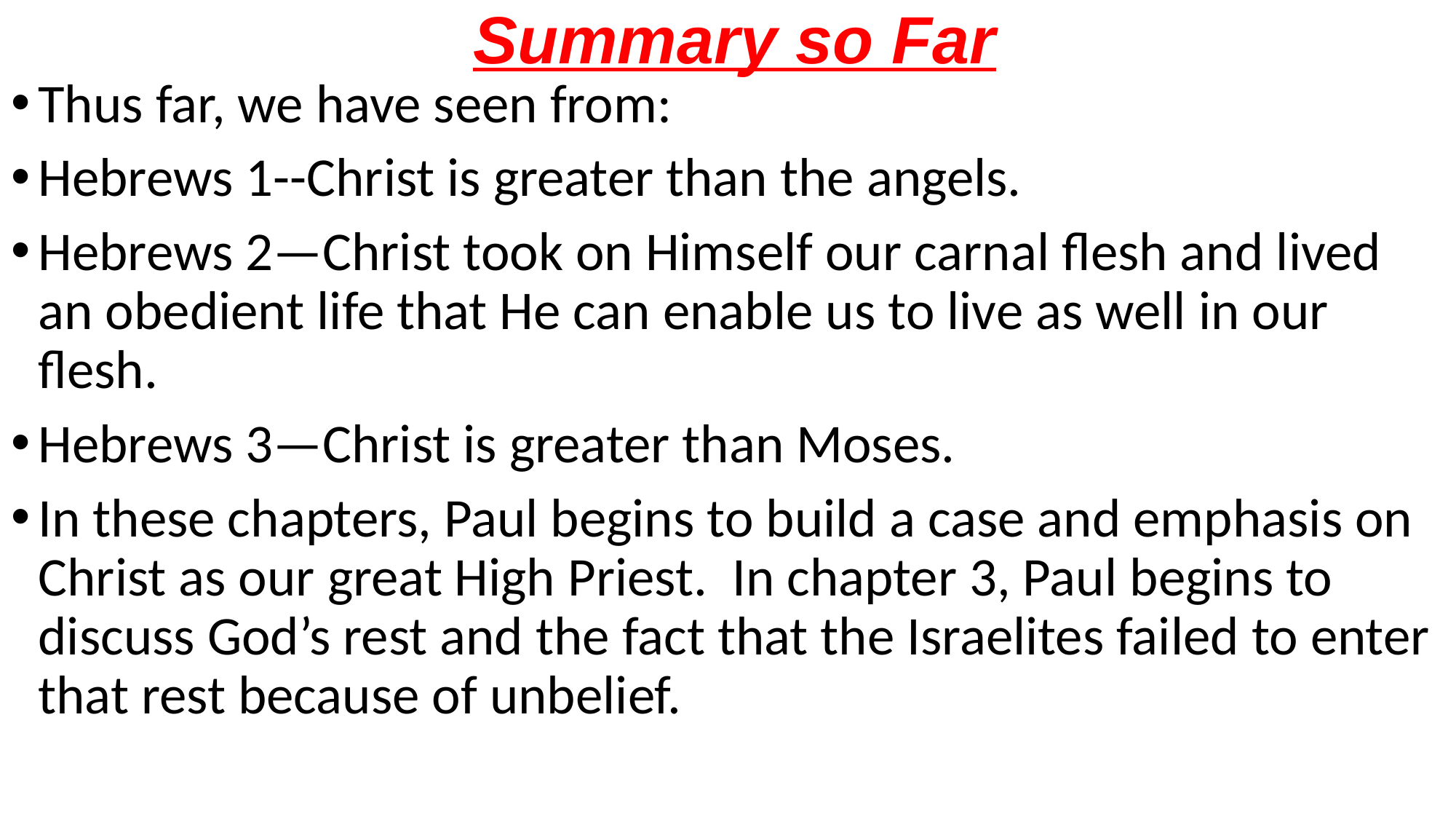

# Summary so Far
Thus far, we have seen from:
Hebrews 1--Christ is greater than the angels.
Hebrews 2—Christ took on Himself our carnal flesh and lived an obedient life that He can enable us to live as well in our flesh.
Hebrews 3—Christ is greater than Moses.
In these chapters, Paul begins to build a case and emphasis on Christ as our great High Priest.  In chapter 3, Paul begins to discuss God’s rest and the fact that the Israelites failed to enter that rest because of unbelief.